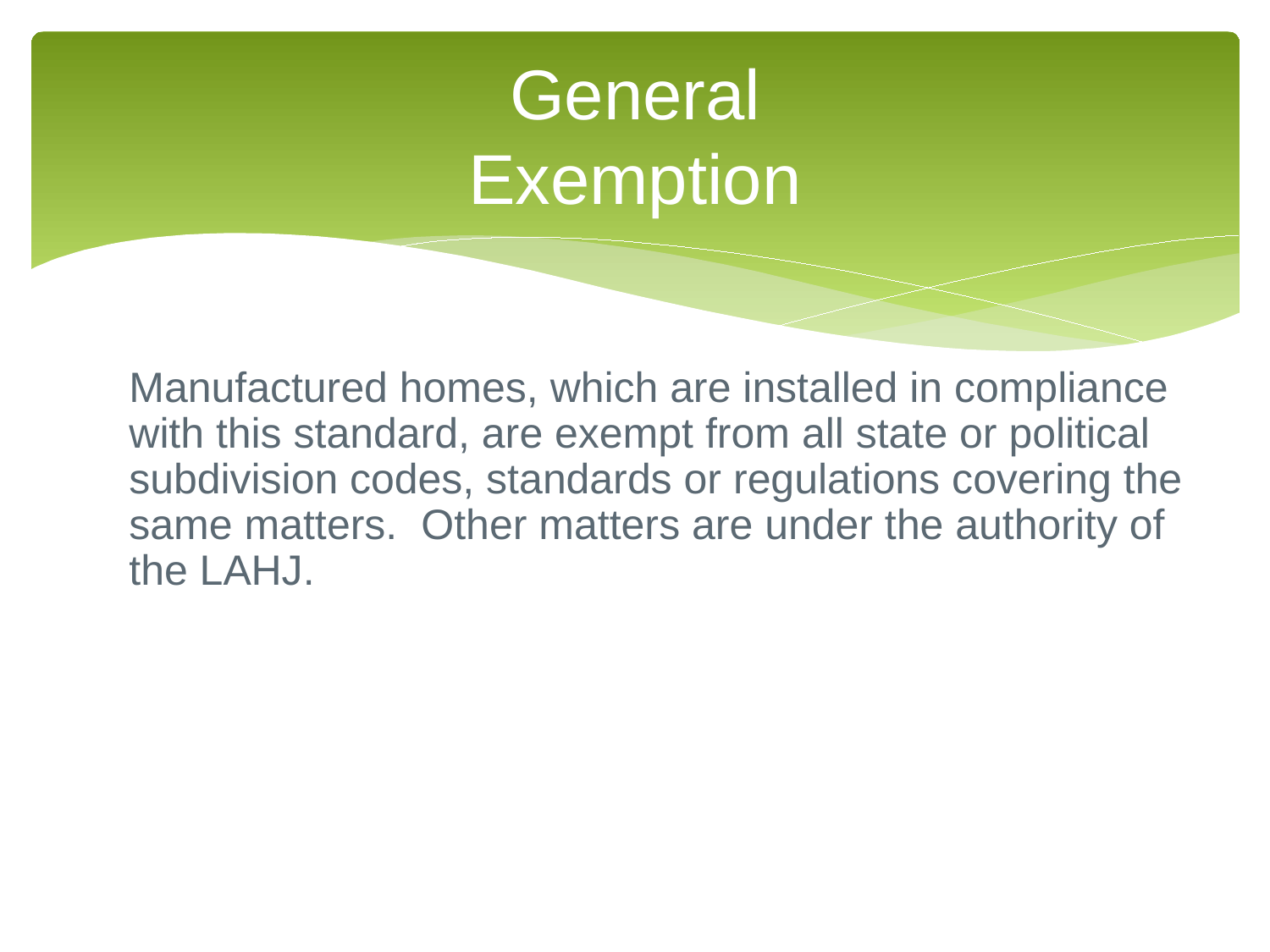

# General Exemption
Manufactured homes, which are installed in compliance with this standard, are exempt from all state or political subdivision codes, standards or regulations covering the same matters.  Other matters are under the authority of the LAHJ.